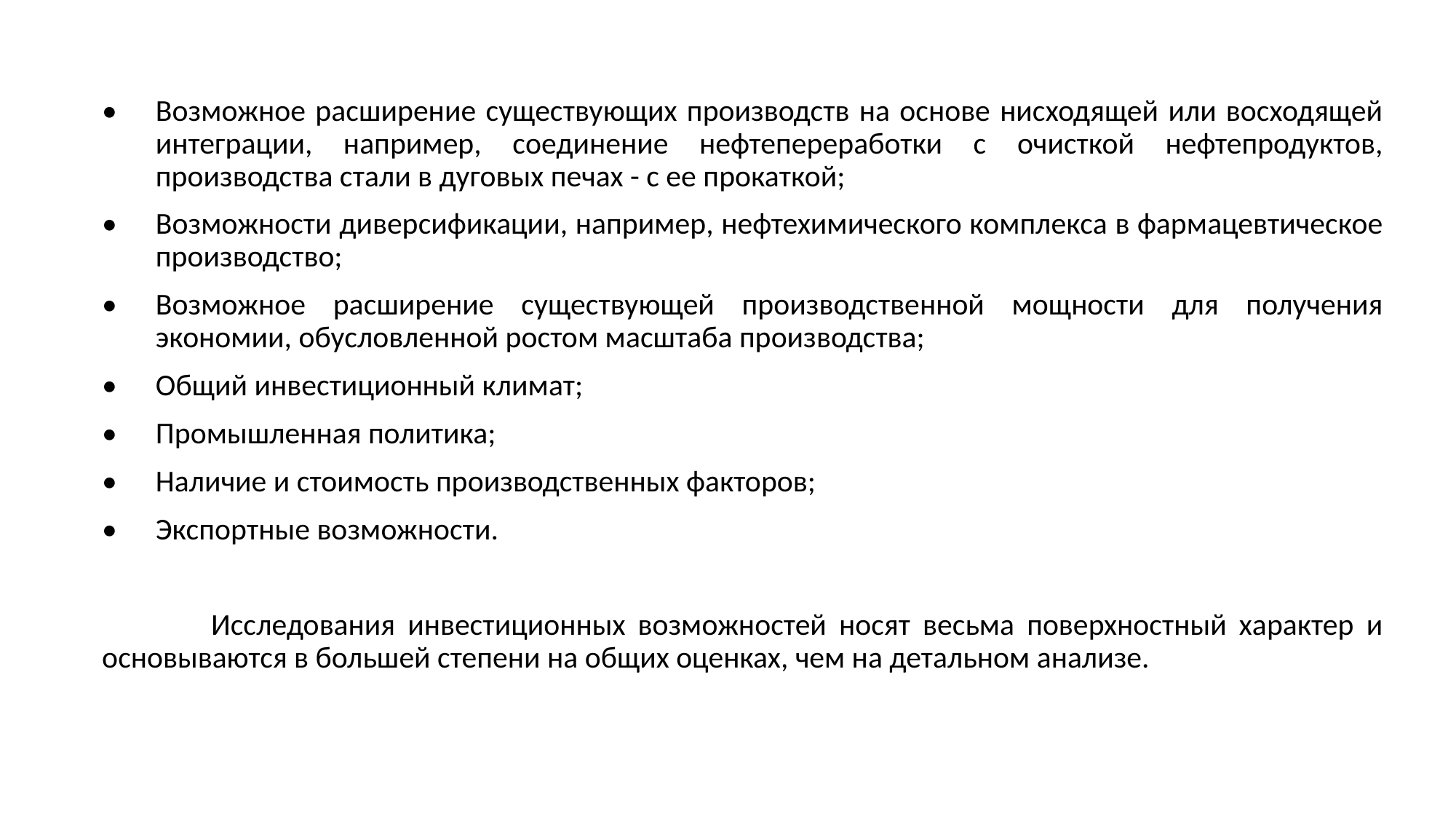

•	Возможное расширение существующих производств на основе нисходящей или восходящей интеграции, например, соединение нефтепереработки с очисткой нефтепродуктов, производства стали в дуговых печах - с ее прокаткой;
•	Возможности диверсификации, например, нефтехимического комплекса в фармацевтическое производство;
•	Возможное расширение существующей производственной мощности для получения экономии, обусловленной ростом масштаба производства;
•	Общий инвестиционный климат;
•	Промышленная политика;
•	Наличие и стоимость производственных факторов;
•	Экспортные возможности.

	Исследования инвестиционных возможностей носят весьма поверхностный характер и основываются в большей степени на общих оценках, чем на детальном анализе.